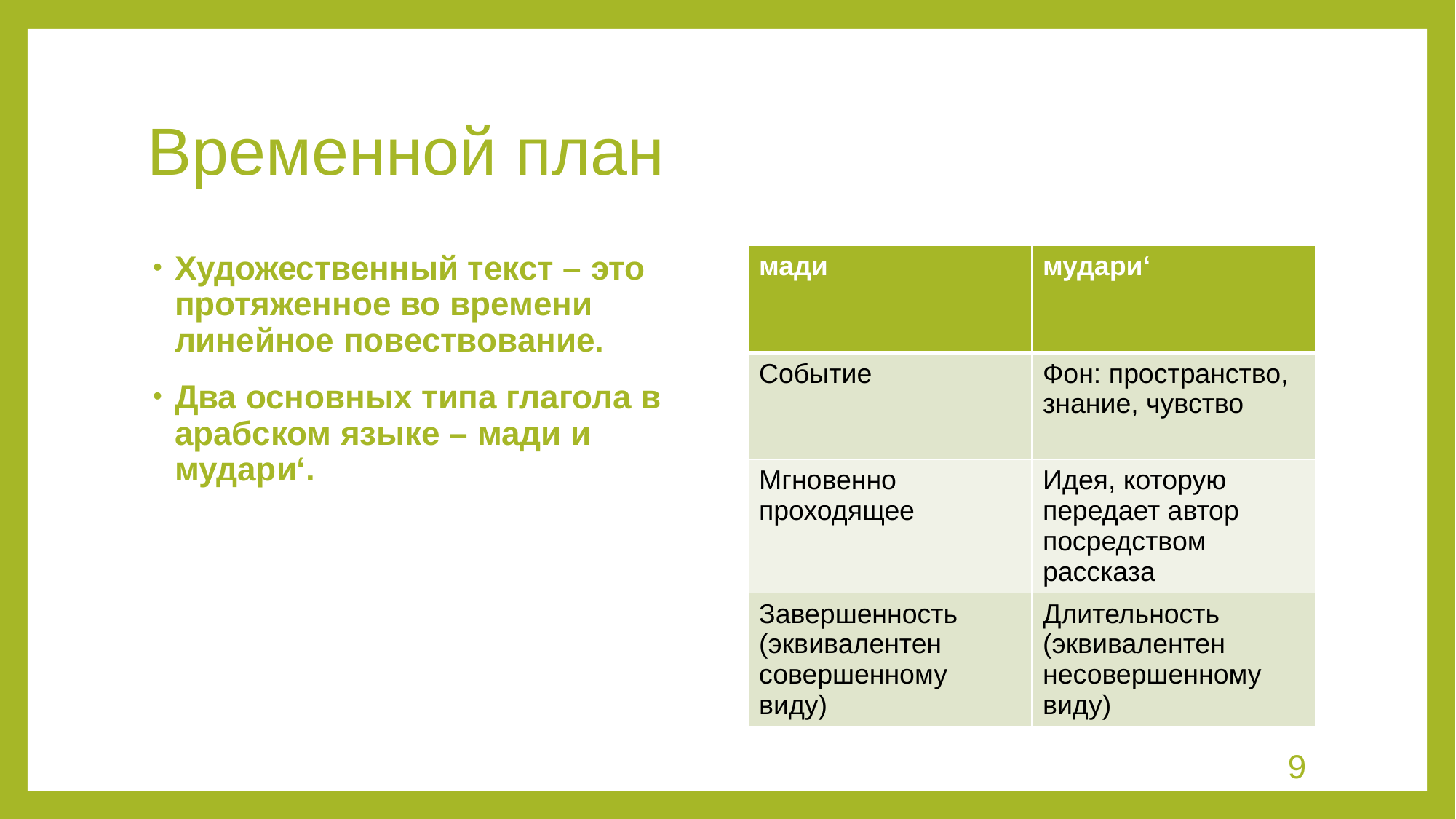

# Временной план
| мади | мудари‘ |
| --- | --- |
| Событие | Фон: пространство, знание, чувство |
| Мгновенно проходящее | Идея, которую передает автор посредством рассказа |
| Завершенность (эквивалентен совершенному виду) | Длительность (эквивалентен несовершенному виду) |
Художественный текст – это протяженное во времени линейное повествование.
Два основных типа глагола в арабском языке – мади и мудари‘.

9